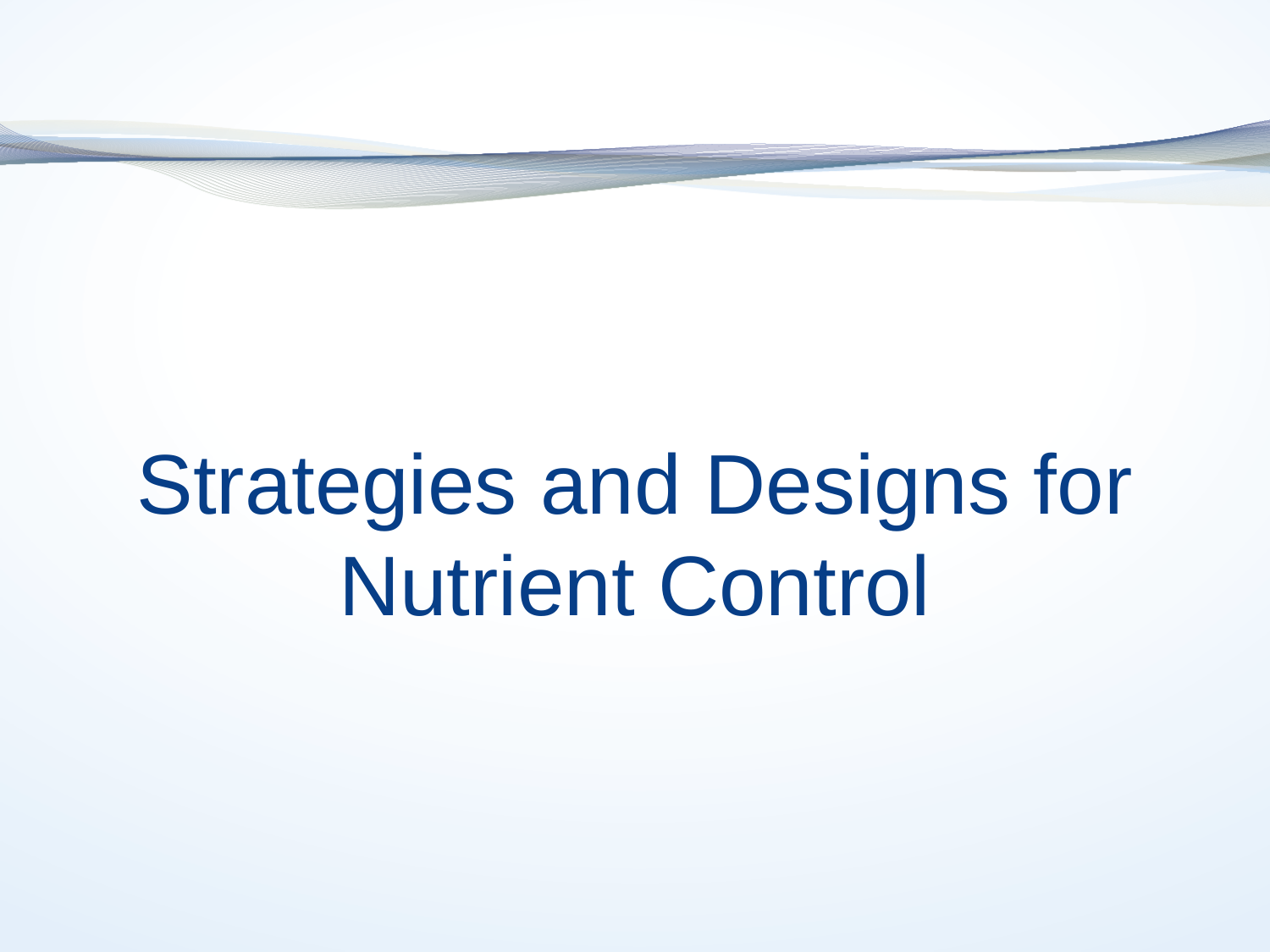

#

Strategies and Designs for Nutrient Control